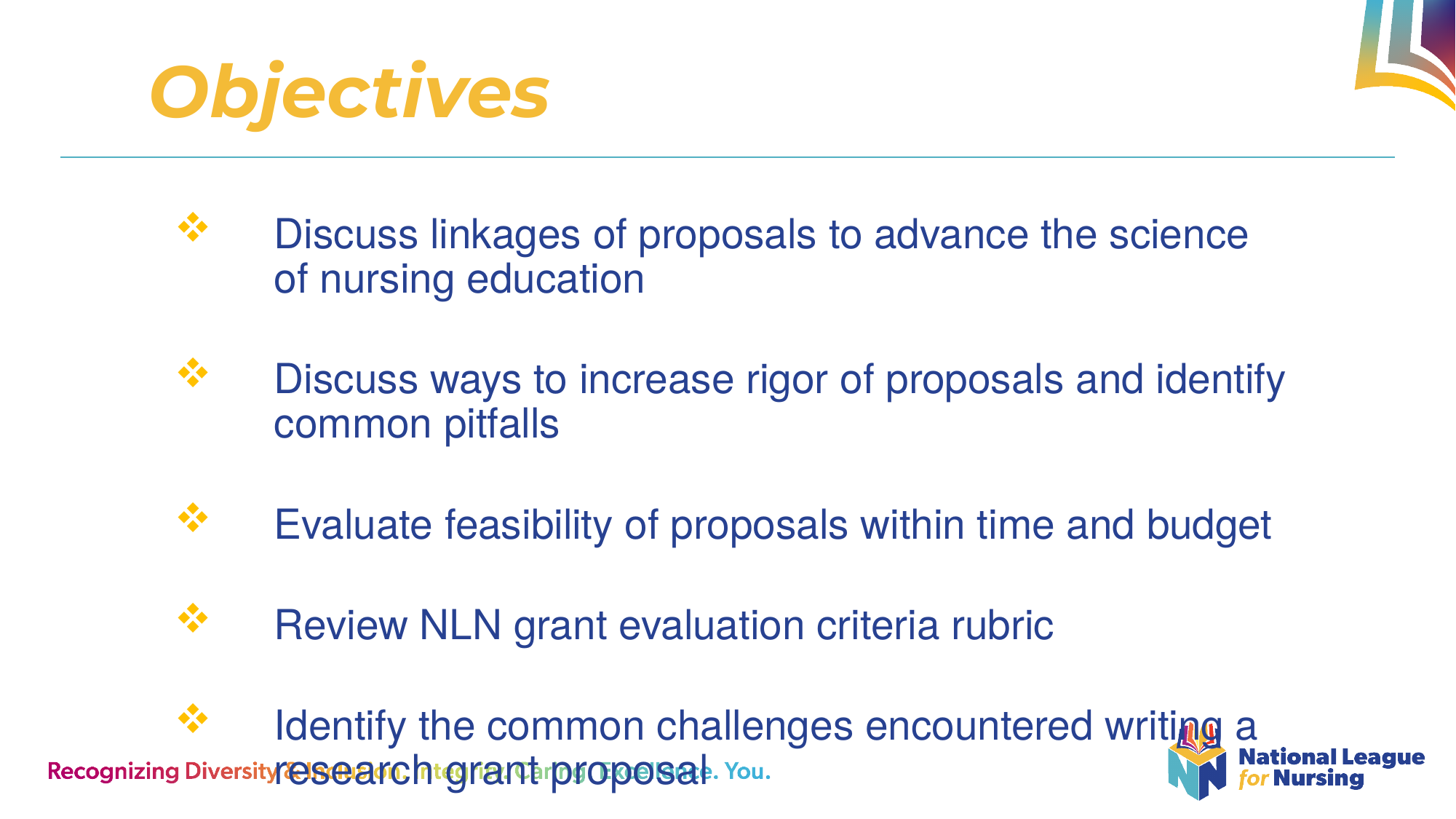

# Objectives

Discuss linkages of proposals to advance the science of nursing education

Discuss ways to increase rigor of proposals and identify common pitfalls

Evaluate feasibility of proposals within time and budget

Review NLN grant evaluation criteria rubric

Identify the common challenges encountered writing a research grant proposal